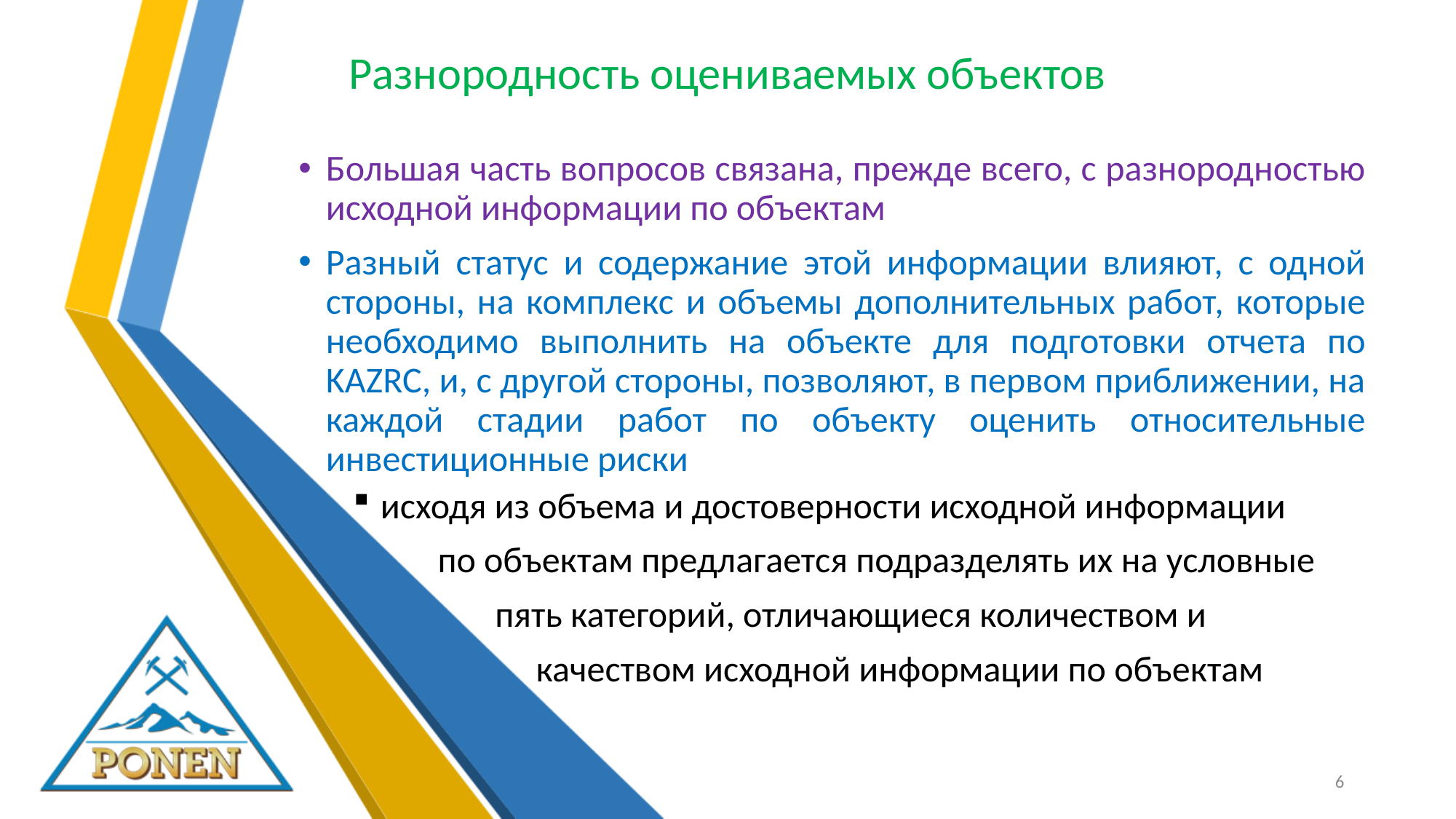

# Разнородность оцениваемых объектов
Большая часть вопросов связана, прежде всего, с разнородностью исходной информации по объектам
Разный статус и содержание этой информации влияют, с одной стороны, на комплекс и объемы дополнительных работ, которые необходимо выполнить на объекте для подготовки отчета по KAZRC, и, с другой стороны, позволяют, в первом приближении, на каждой стадии работ по объекту оценить относительные инвестиционные риски
исходя из объема и достоверности исходной информации
                 по объектам предлагается подразделять их на условные
                        пять категорий, отличающиеся количеством и
                             качеством исходной информации по объектам

6